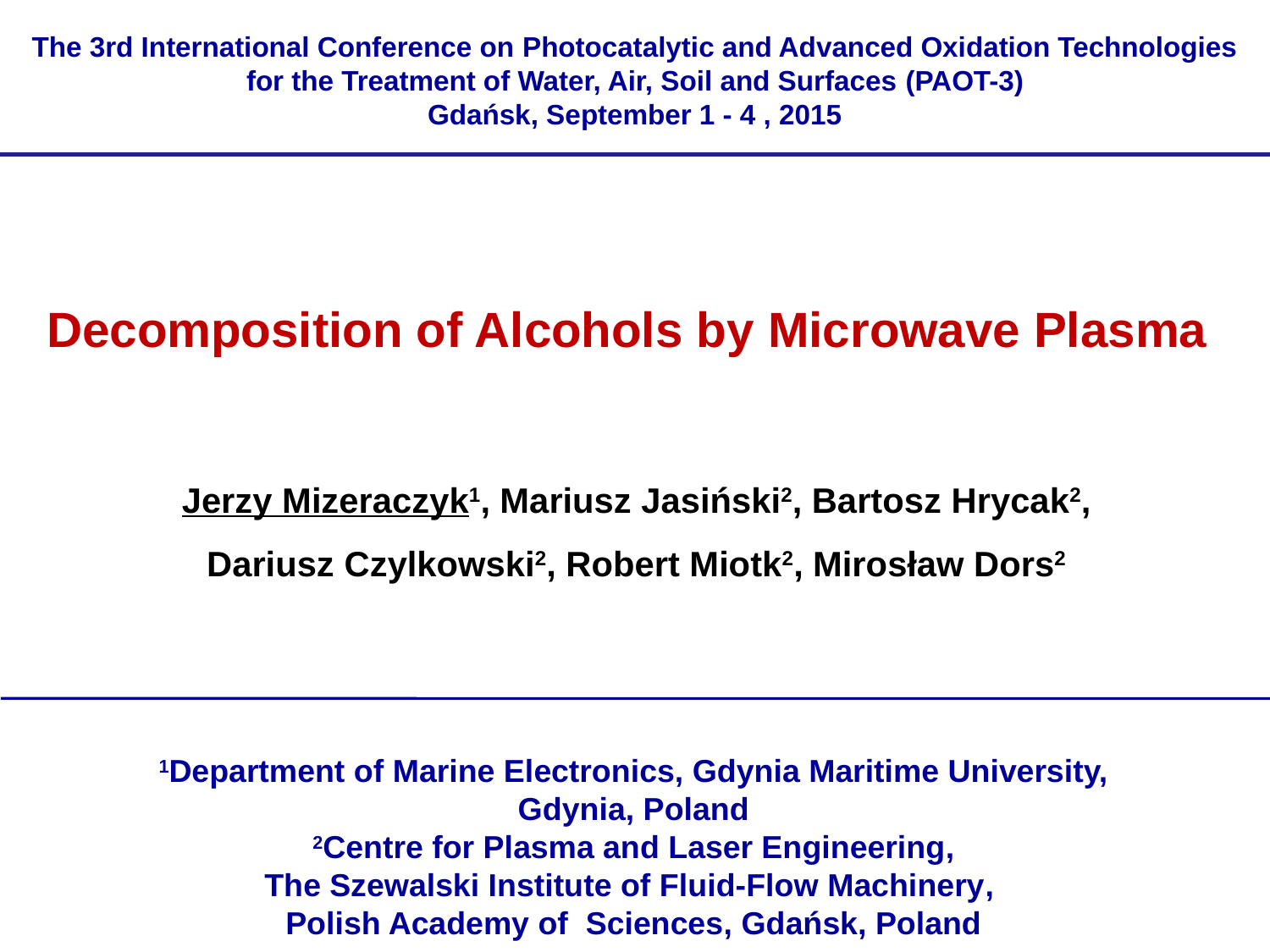

The 3rd International Conference on Photocatalytic and Advanced Oxidation Technologies
for the Treatment of Water, Air, Soil and Surfaces (PAOT-3)
Gdańsk, September 1 - 4 , 2015

Decomposition of Alcohols by Microwave Plasma
Jerzy Mizeraczyk1, Mariusz Jasiński2, Bartosz Hrycak2,
 Dariusz Czylkowski2, Robert Miotk2, Mirosław Dors2

1Department of Marine Electronics, Gdynia Maritime University,
Gdynia, Poland
2Centre for Plasma and Laser Engineering,
The Szewalski Institute of Fluid-Flow Machinery,
Polish Academy of  Sciences, Gdańsk, Poland